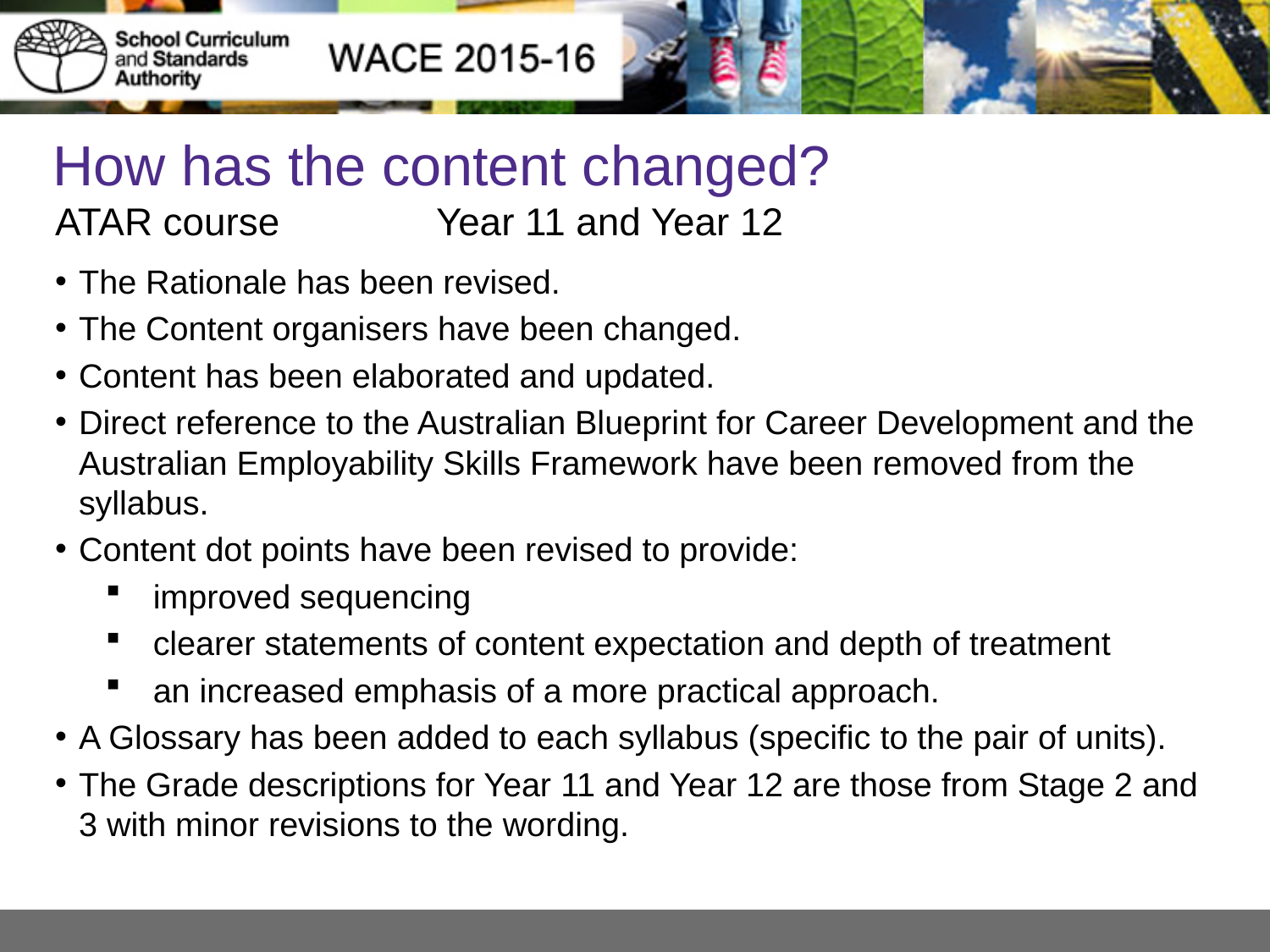

# How has the content changed?
ATAR course		Year 11 and Year 12
The Rationale has been revised.
The Content organisers have been changed.
Content has been elaborated and updated.
Direct reference to the Australian Blueprint for Career Development and the Australian Employability Skills Framework have been removed from the syllabus.
Content dot points have been revised to provide:
improved sequencing
clearer statements of content expectation and depth of treatment
an increased emphasis of a more practical approach.
A Glossary has been added to each syllabus (specific to the pair of units).
The Grade descriptions for Year 11 and Year 12 are those from Stage 2 and 3 with minor revisions to the wording.